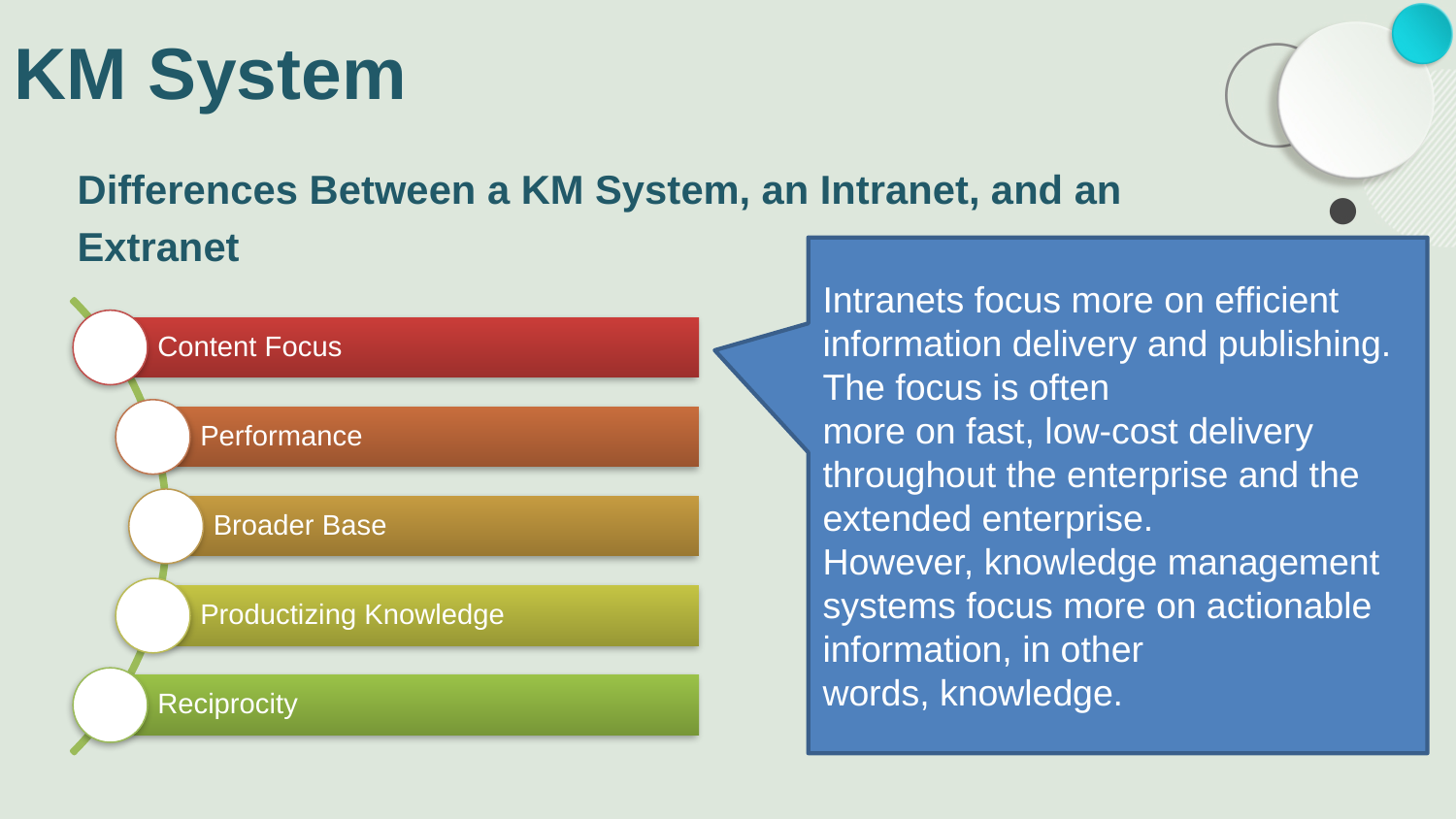

# KM System
Differences Between a KM System, an Intranet, and an
Extranet
Intranets focus more on efficient information delivery and publishing. The focus is often
more on fast, low-cost delivery throughout the enterprise and the extended enterprise.
However, knowledge management systems focus more on actionable information, in other
words, knowledge.
Content Focus
Performance
Broader Base
Productizing Knowledge
Reciprocity